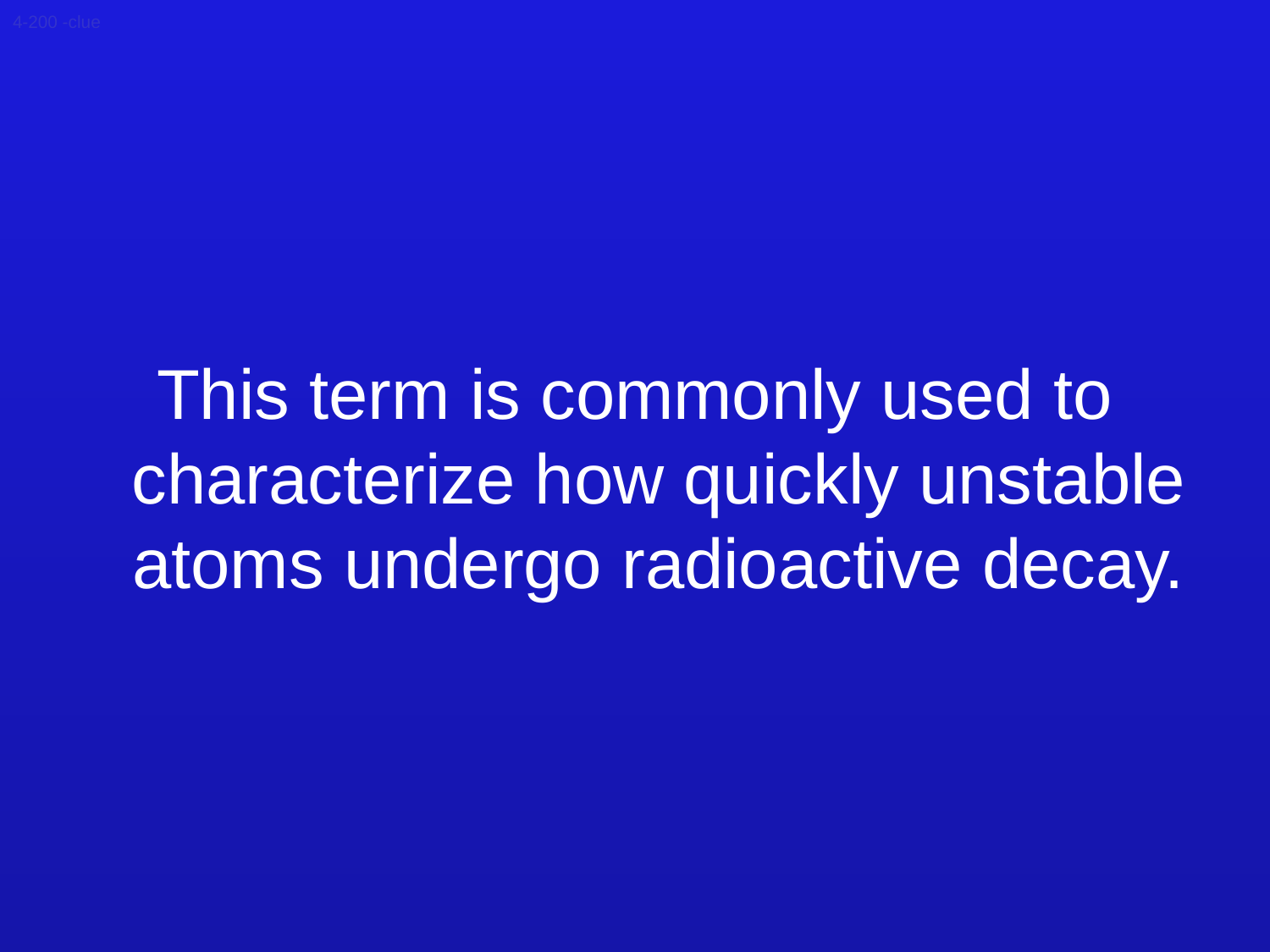

4-200 -clue
This term is commonly used to characterize how quickly unstable atoms undergo radioactive decay.